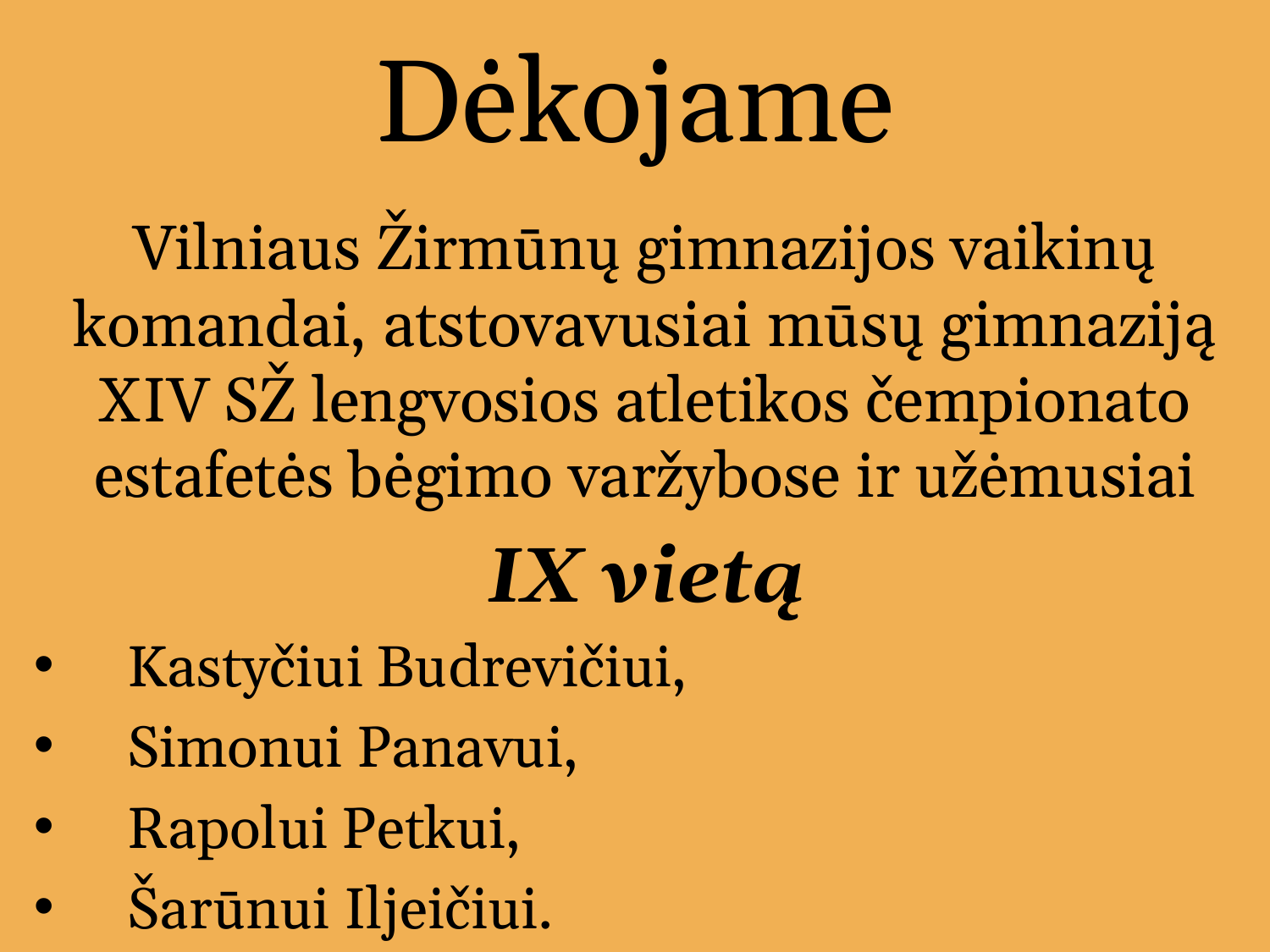

# Dėkojame
Vilniaus Žirmūnų gimnazijos vaikinų komandai, atstovavusiai mūsų gimnaziją XIV SŽ lengvosios atletikos čempionato estafetės bėgimo varžybose ir užėmusiai
IX vietą
Kastyčiui Budrevičiui,
Simonui Panavui,
Rapolui Petkui,
Šarūnui Iljeičiui.